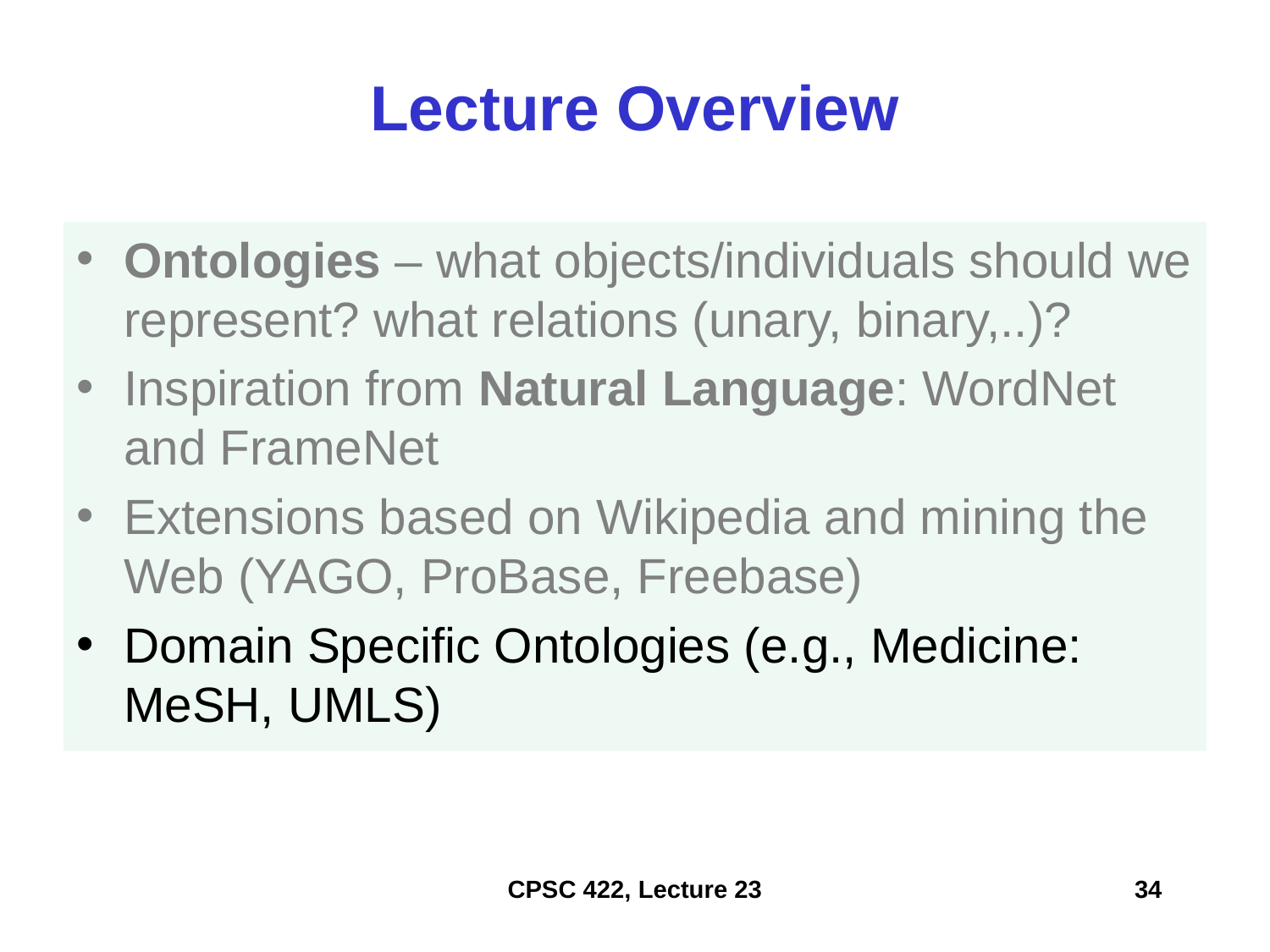

# Lecture Overview
Ontologies – what objects/individuals should we represent? what relations (unary, binary,..)?
Inspiration from Natural Language: WordNet and FrameNet
Extensions based on Wikipedia and mining the Web (YAGO, ProBase, Freebase)
Domain Specific Ontologies (e.g., Medicine: MeSH, UMLS)

CPSC 422, Lecture 23
34